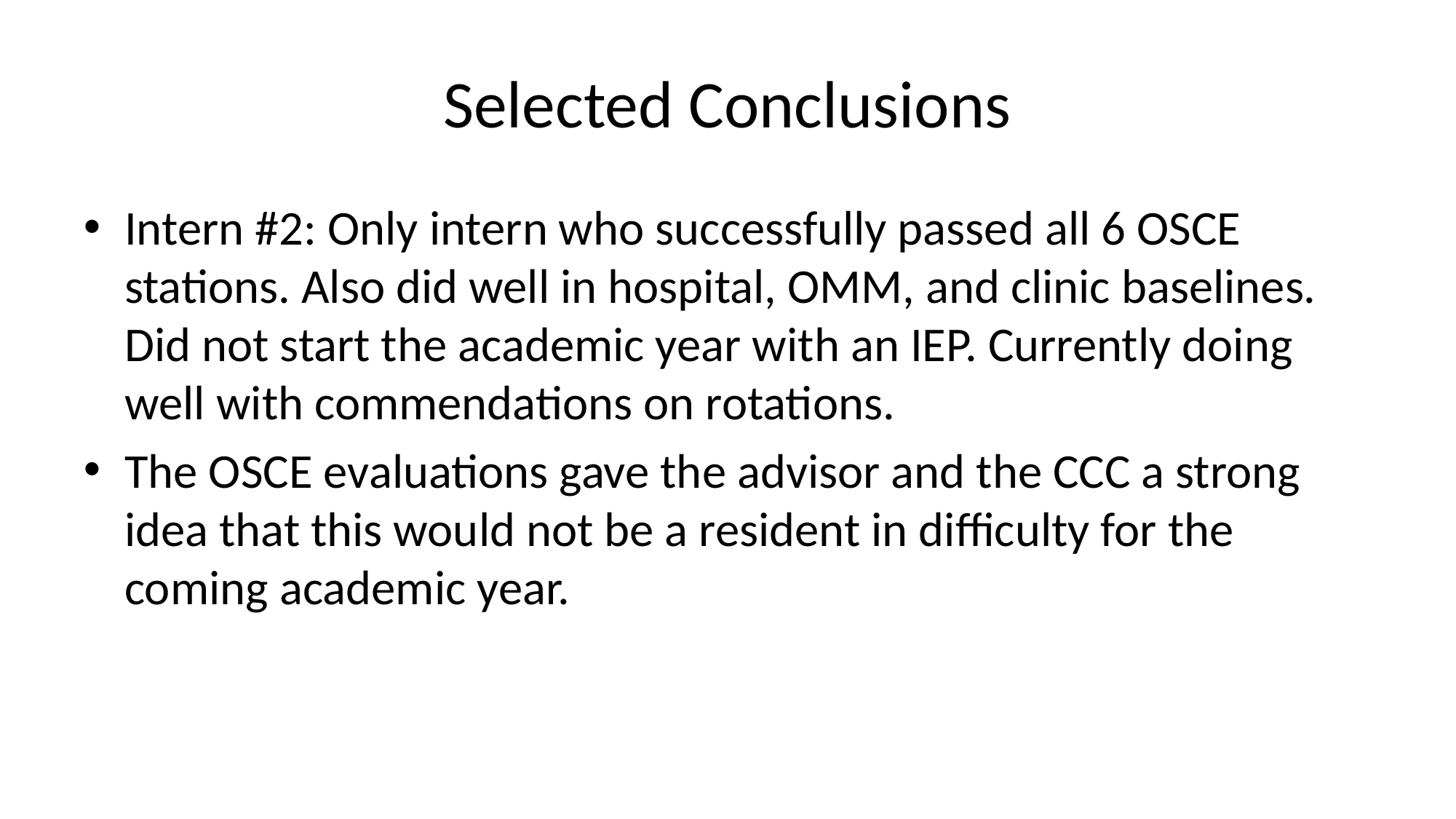

# Selected Conclusions
Intern #2: Only intern who successfully passed all 6 OSCE stations. Also did well in hospital, OMM, and clinic baselines. Did not start the academic year with an IEP. Currently doing well with commendations on rotations.
The OSCE evaluations gave the advisor and the CCC a strong idea that this would not be a resident in difficulty for the coming academic year.